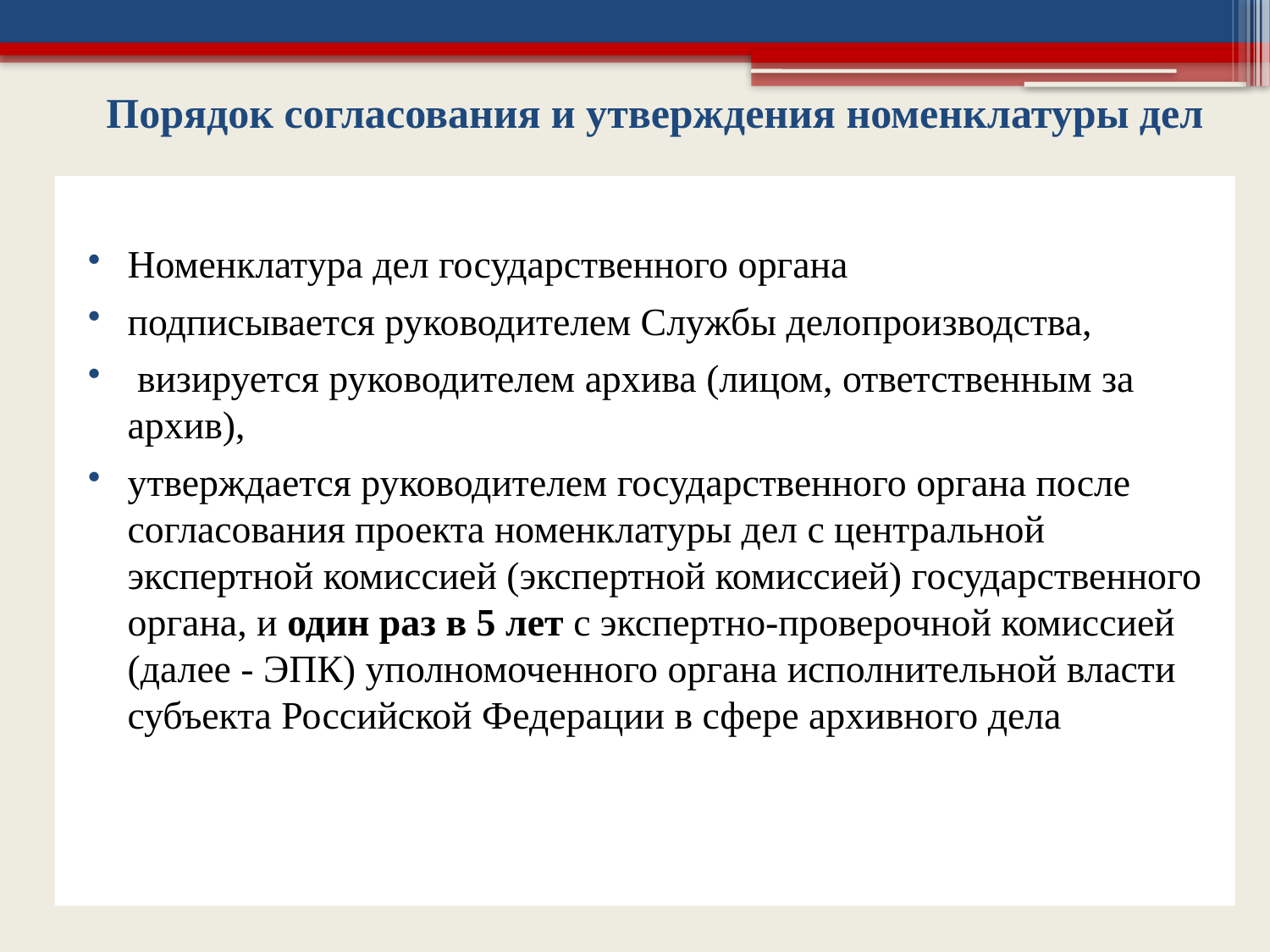

# Порядок согласования и утверждения номенклатуры дел

Номенклатура дел государственного органа
подписывается руководителем Службы делопроизводства,
 визируется руководителем архива (лицом, ответственным за архив),
утверждается руководителем государственного органа после согласования проекта номенклатуры дел с центральной экспертной комиссией (экспертной комиссией) государственного органа, и один раз в 5 лет с экспертно-проверочной комиссией (далее - ЭПК) уполномоченного органа исполнительной власти субъекта Российской Федерации в сфере архивного дела